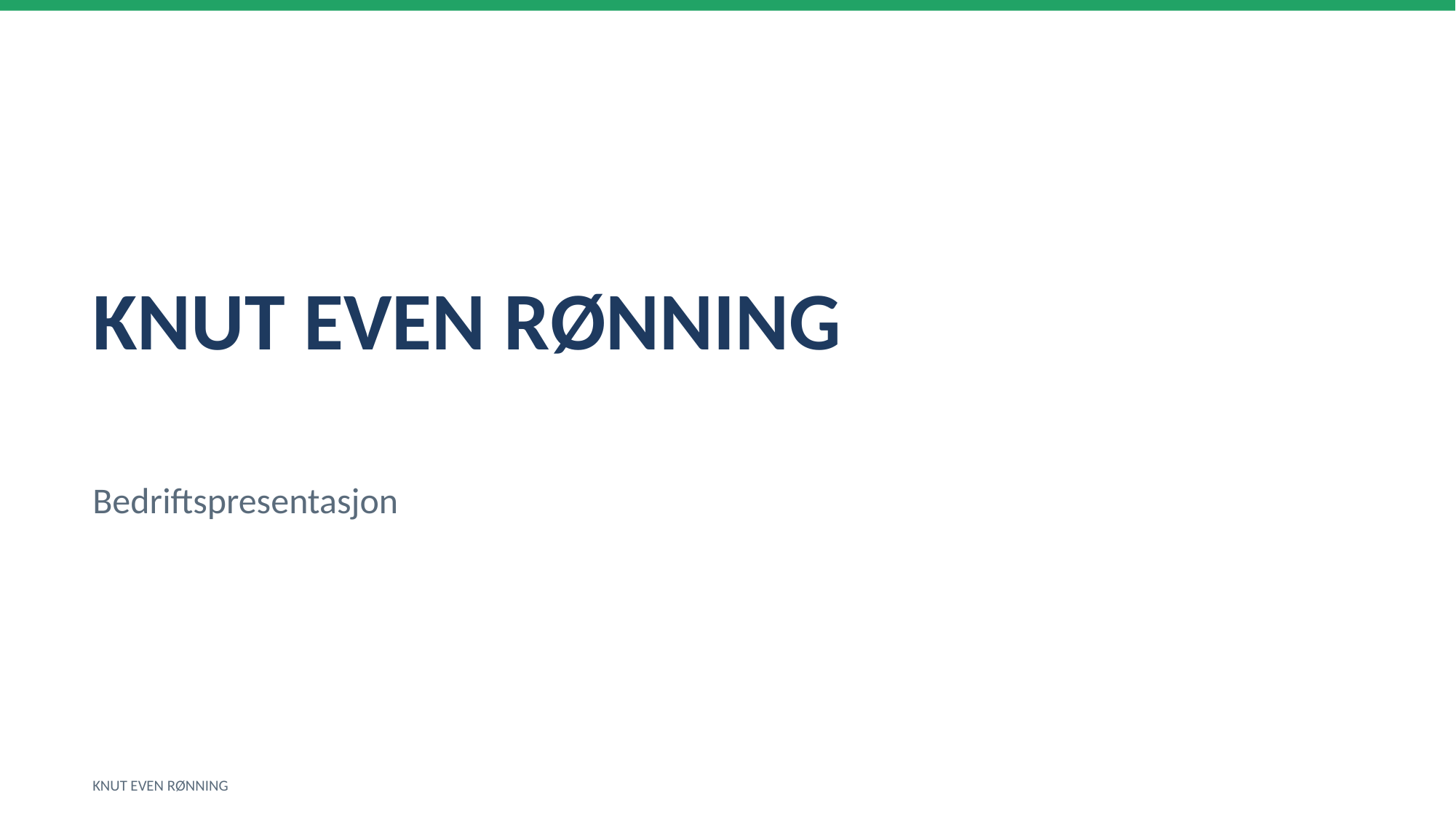

KNUT EVEN RØNNING
Bedriftspresentasjon
KNUT EVEN RØNNING